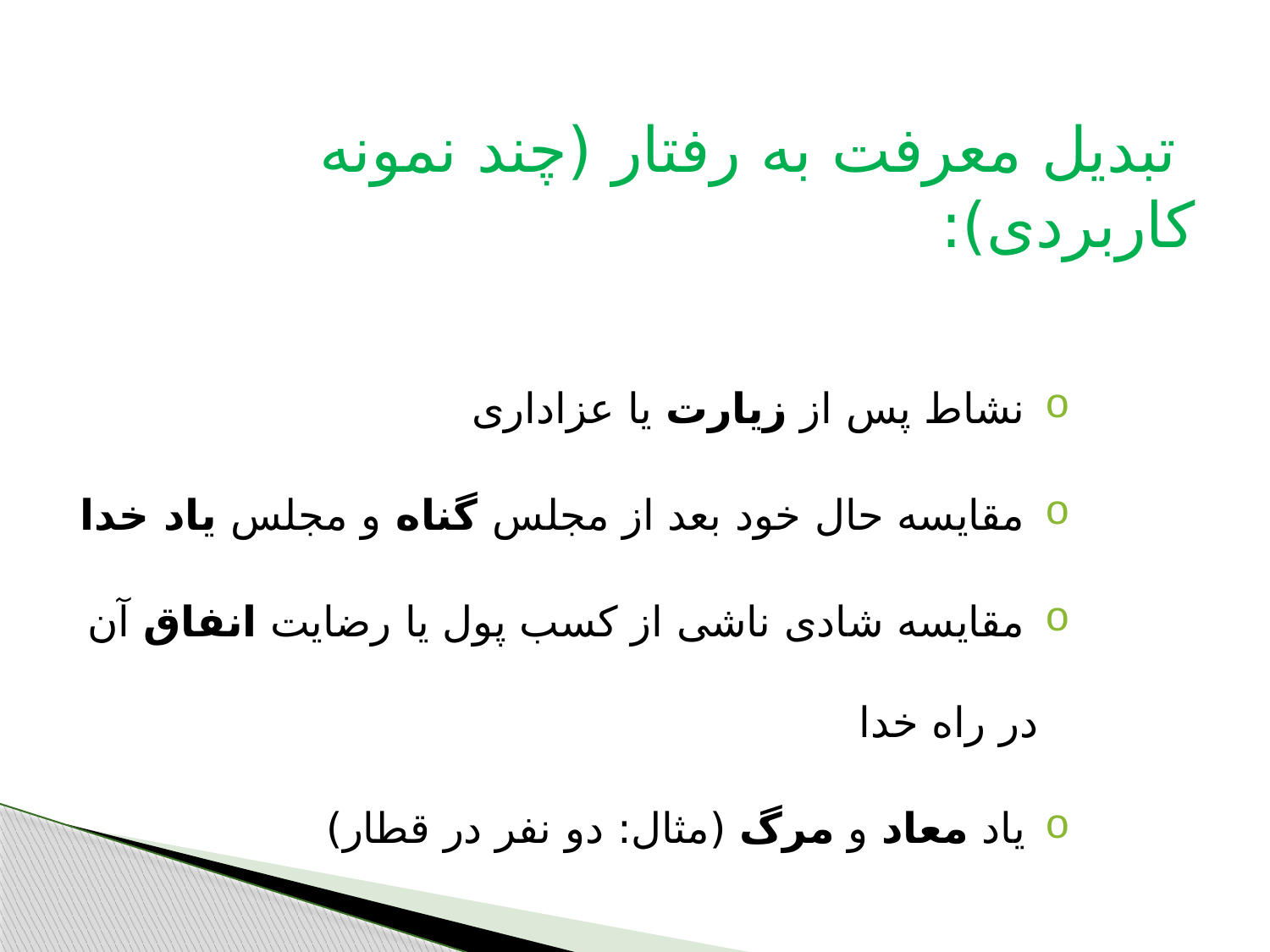

تبدیل معرفت به رفتار (چند نمونه کاربردی):

 نشاط پس از زیارت یا عزاداری
 مقایسه حال خود بعد از مجلس گناه و مجلس یاد خدا
 مقایسه شادی ناشی از کسب پول یا رضایت انفاق آن در راه خدا
 یاد معاد و مرگ (مثال: دو نفر در قطار)